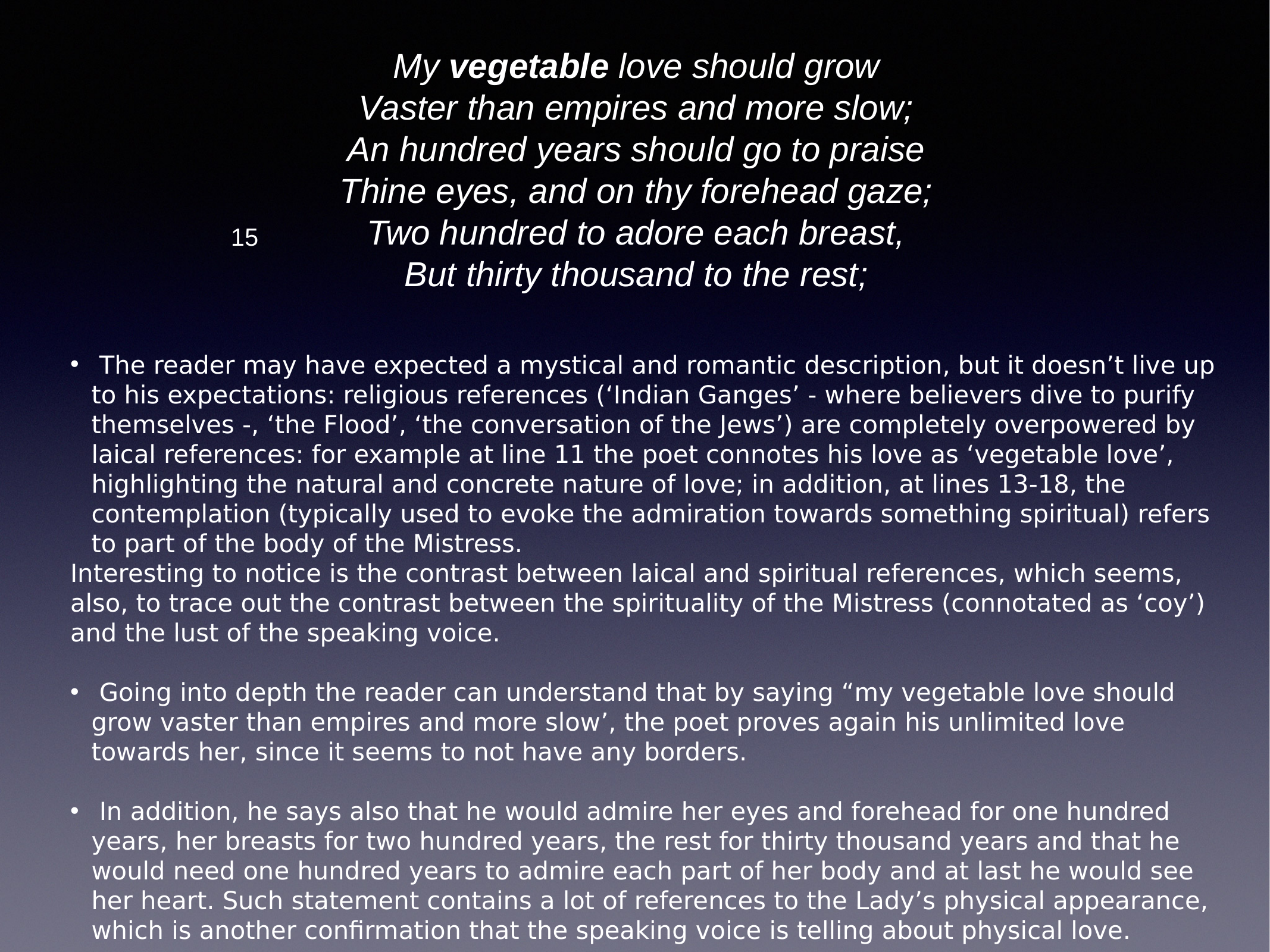

My vegetable love should grow
Vaster than empires and more slow;
An hundred years should go to praise
Thine eyes, and on thy forehead gaze;
Two hundred to adore each breast,
But thirty thousand to the rest;
15
 The reader may have expected a mystical and romantic description, but it doesn’t live up to his expectations: religious references (‘Indian Ganges’ - where believers dive to purify themselves -, ‘the Flood’, ‘the conversation of the Jews’) are completely overpowered by laical references: for example at line 11 the poet connotes his love as ‘vegetable love’, highlighting the natural and concrete nature of love; in addition, at lines 13-18, the contemplation (typically used to evoke the admiration towards something spiritual) refers to part of the body of the Mistress.
Interesting to notice is the contrast between laical and spiritual references, which seems, also, to trace out the contrast between the spirituality of the Mistress (connotated as ‘coy’) and the lust of the speaking voice.

 Going into depth the reader can understand that by saying “my vegetable love should grow vaster than empires and more slow’, the poet proves again his unlimited love towards her, since it seems to not have any borders.

 In addition, he says also that he would admire her eyes and forehead for one hundred years, her breasts for two hundred years, the rest for thirty thousand years and that he would need one hundred years to admire each part of her body and at last he would see her heart. Such statement contains a lot of references to the Lady’s physical appearance, which is another confirmation that the speaking voice is telling about physical love.